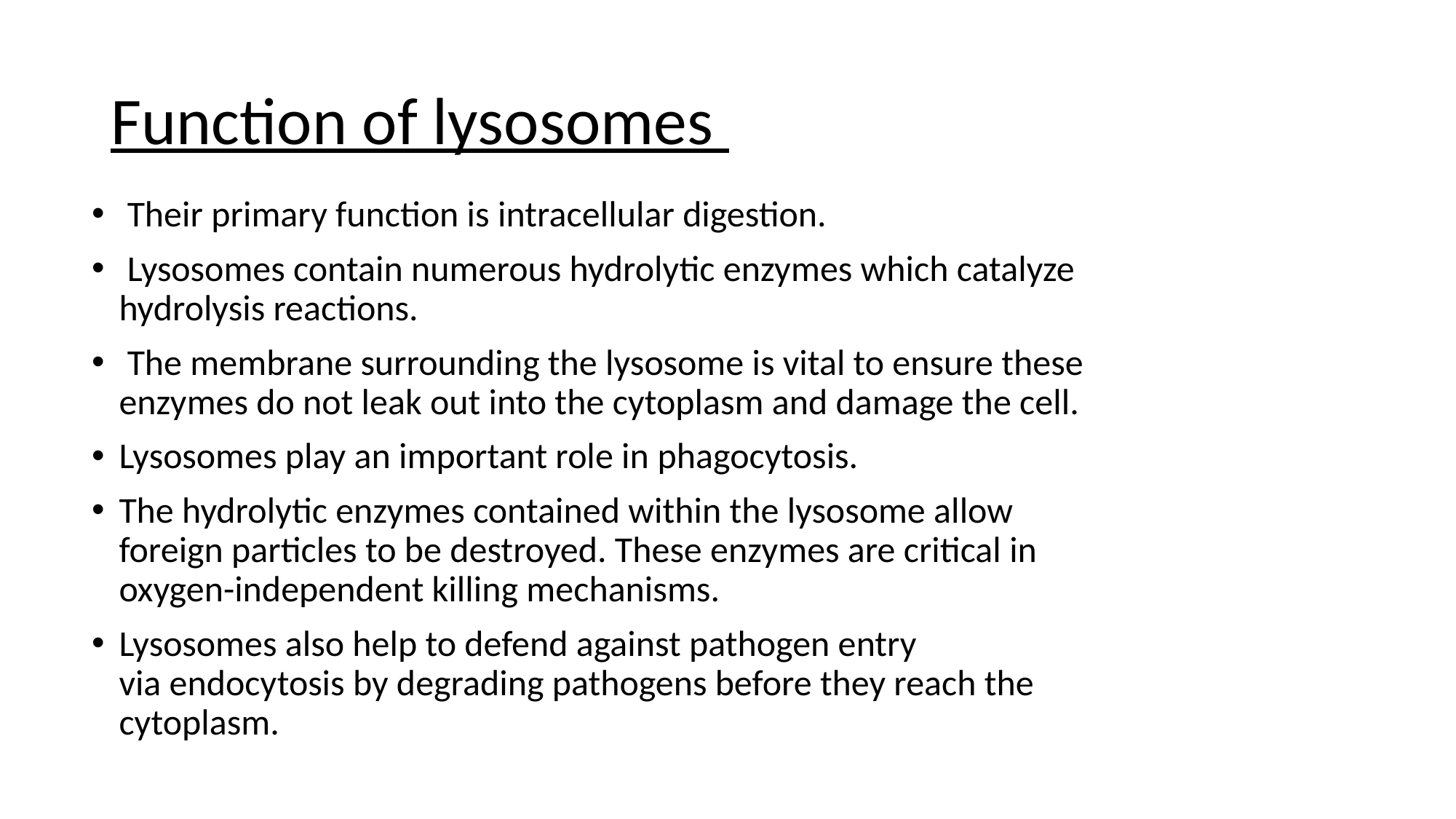

# Function of lysosomes
 Their primary function is intracellular digestion.
 Lysosomes contain numerous hydrolytic enzymes which catalyze hydrolysis reactions.
 The membrane surrounding the lysosome is vital to ensure these enzymes do not leak out into the cytoplasm and damage the cell.
Lysosomes play an important role in phagocytosis.
The hydrolytic enzymes contained within the lysosome allow foreign particles to be destroyed. These enzymes are critical in oxygen-independent killing mechanisms.
Lysosomes also help to defend against pathogen entry via endocytosis by degrading pathogens before they reach the cytoplasm.